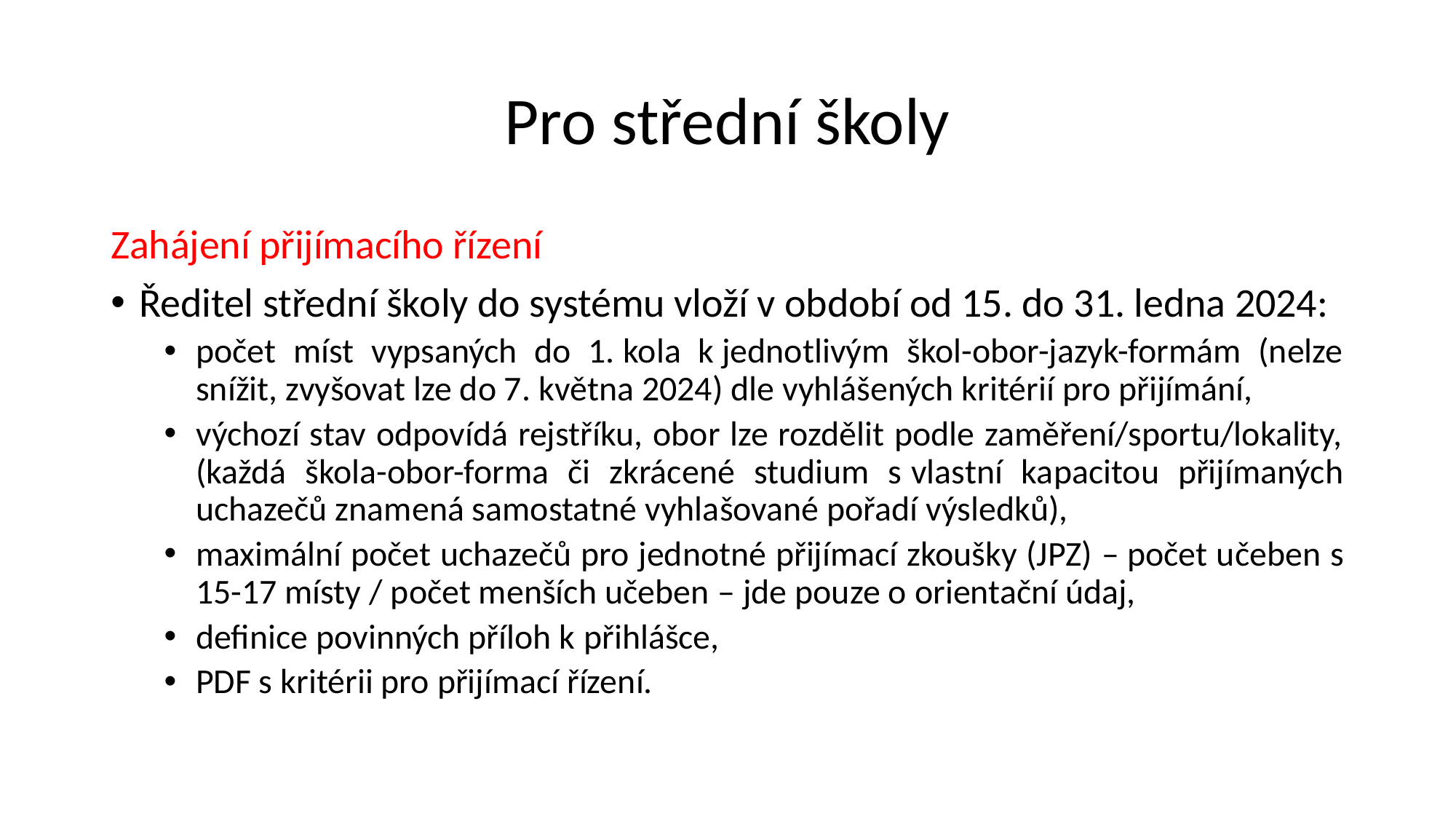

# Pro střední školy
Zahájení přijímacího řízení
Ředitel střední školy do systému vloží v období od 15. do 31. ledna 2024:
počet míst vypsaných do 1. kola k jednotlivým škol-obor-jazyk-formám (nelze snížit, zvyšovat lze do 7. května 2024) dle vyhlášených kritérií pro přijímání,
výchozí stav odpovídá rejstříku, obor lze rozdělit podle zaměření/sportu/lokality, (každá škola-obor-forma či zkrácené studium s vlastní kapacitou přijímaných uchazečů znamená samostatné vyhlašované pořadí výsledků),
maximální počet uchazečů pro jednotné přijímací zkoušky (JPZ) – počet učeben s 15-17 místy / počet menších učeben – jde pouze o orientační údaj,
definice povinných příloh k přihlášce,
PDF s kritérii pro přijímací řízení.